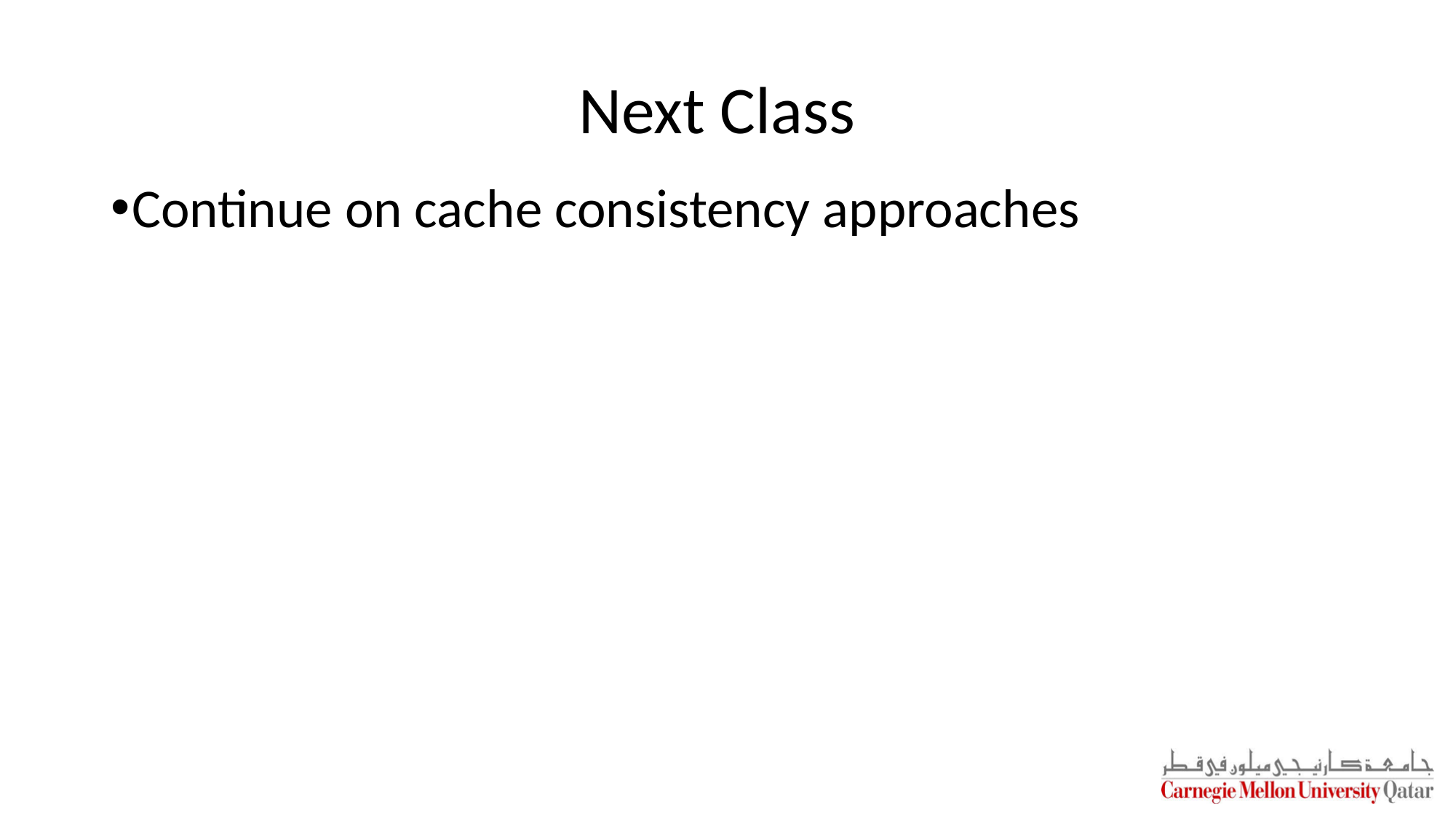

# Next Class
Continue on cache consistency approaches